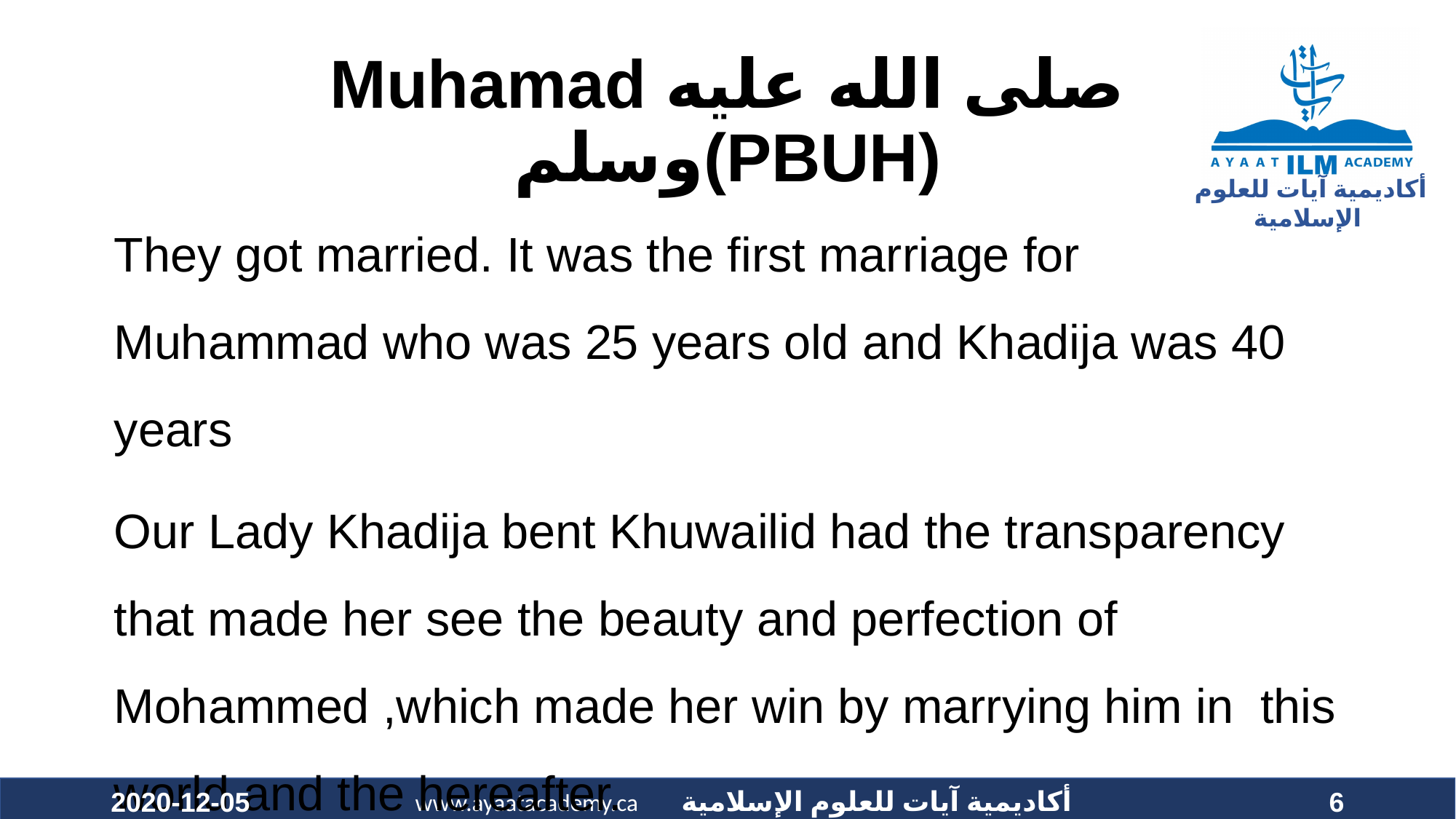

# Muhamad صلى الله عليه وسلم(PBUH)
They got married. It was the first marriage for Muhammad who was 25 years old and Khadija was 40 years
Our Lady Khadija bent Khuwailid had the transparency that made her see the beauty and perfection of Mohammed ,which made her win by marrying him in  this world and the hereafter.
Allah bless you, the most honorable woman of the world.

2020-12-05
6